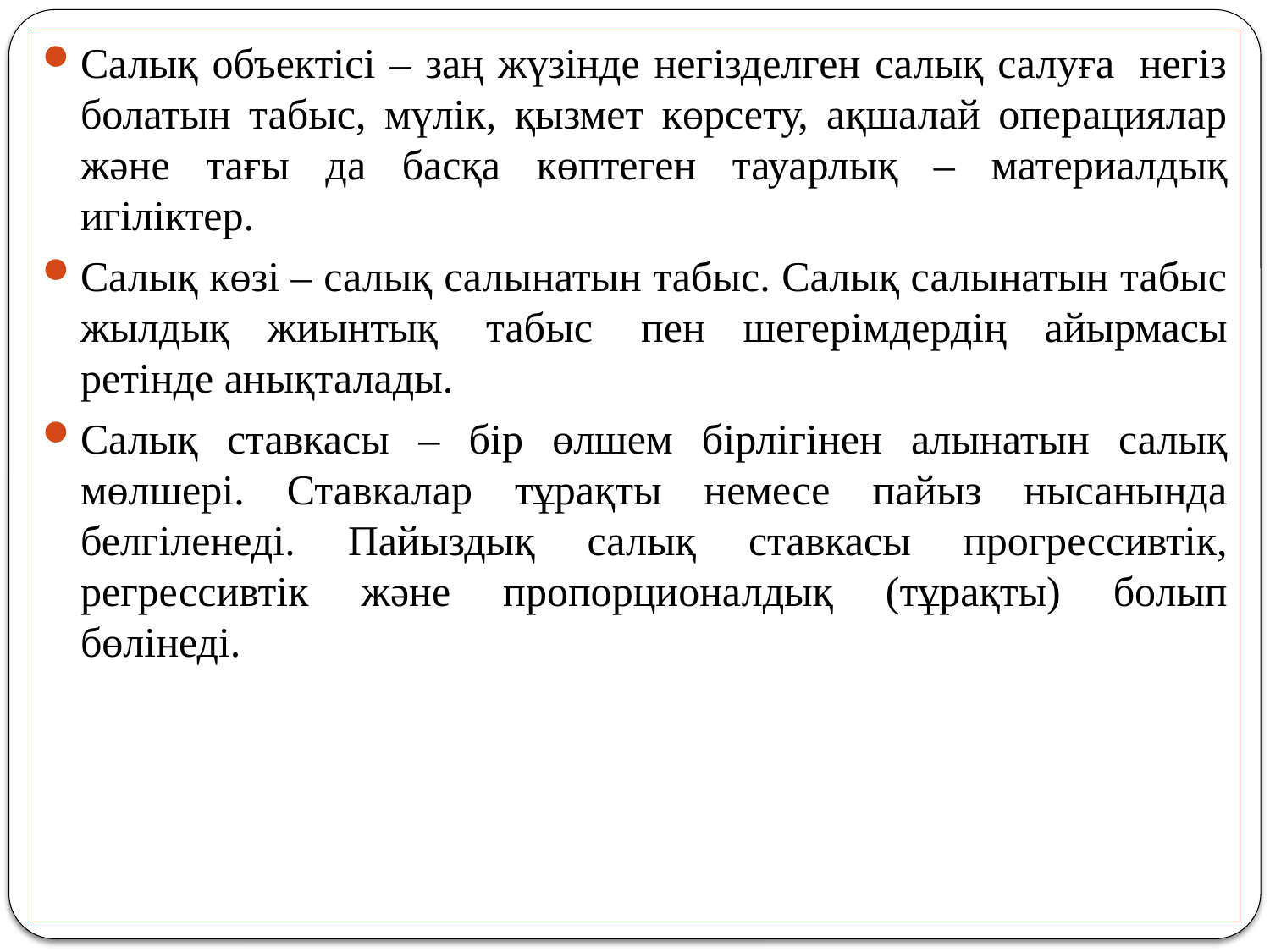

Салық объектісі – заң жүзінде негізделген салық салуға  негіз болатын табыс, мүлік, қызмет көрсету, ақшалай операциялар және тағы да басқа көптеген тауарлық – материалдық игіліктер.
Салық көзі – салық салынатын табыс. Салық салынатын табыс жылдық жиынтық  табыс  пен шегерімдердің айырмасы ретінде анықталады.
Салық ставкасы – бір өлшем бірлігінен алынатын салық мөлшері. Ставкалар тұрақты немесе пайыз нысанында белгіленеді. Пайыздық салық ставкасы прогрессивтік, регрессивтік және пропорционалдық (тұрақты) болып бөлінеді.